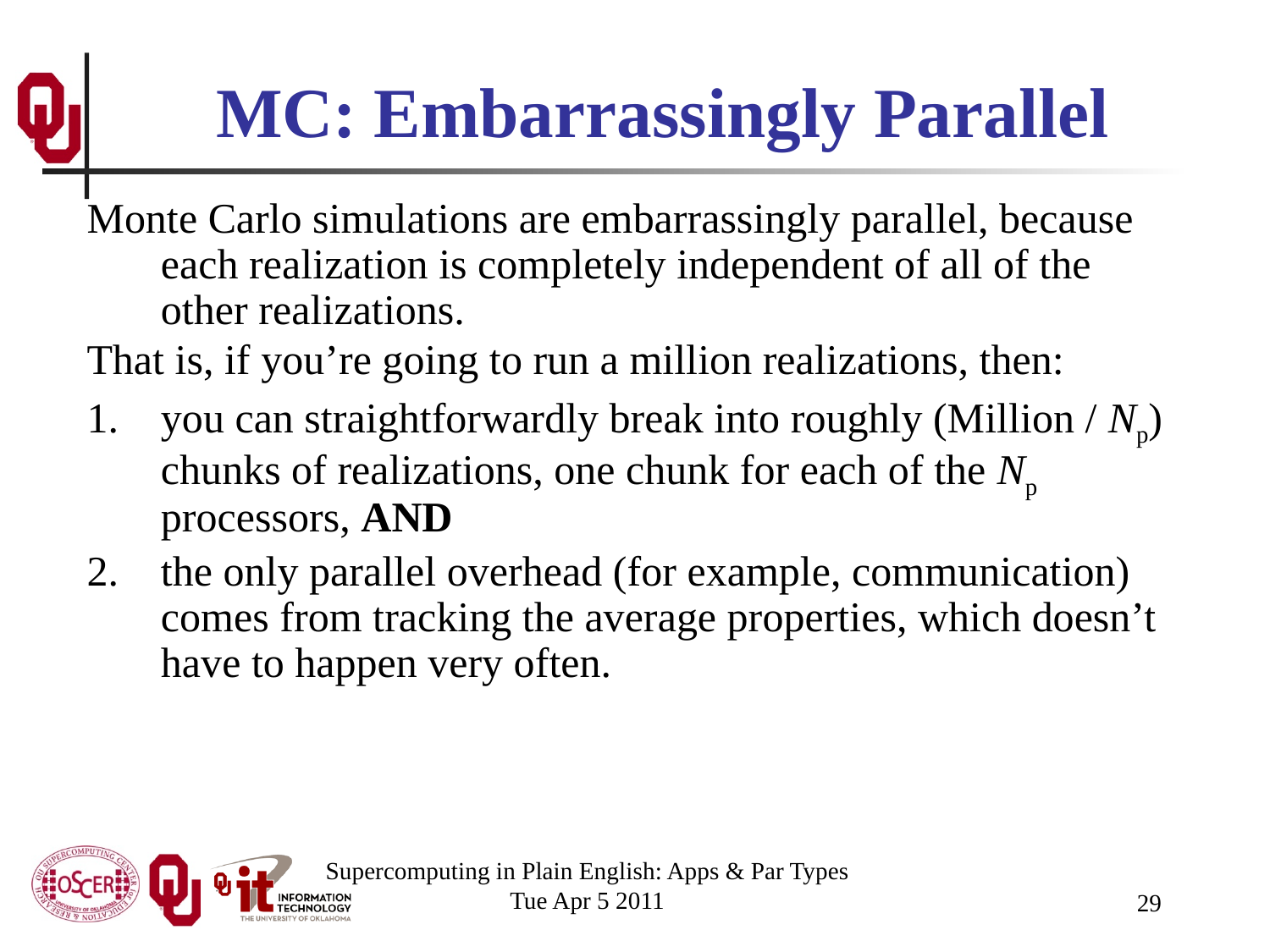

# MC: Embarrassingly Parallel
Monte Carlo simulations are embarrassingly parallel, because each realization is completely independent of all of the other realizations.
That is, if you’re going to run a million realizations, then:
you can straightforwardly break into roughly (Million / Np) chunks of realizations, one chunk for each of the Np processors, AND
the only parallel overhead (for example, communication) comes from tracking the average properties, which doesn’t have to happen very often.
Supercomputing in Plain English: Apps & Par Types
Tue Apr 5 2011
29